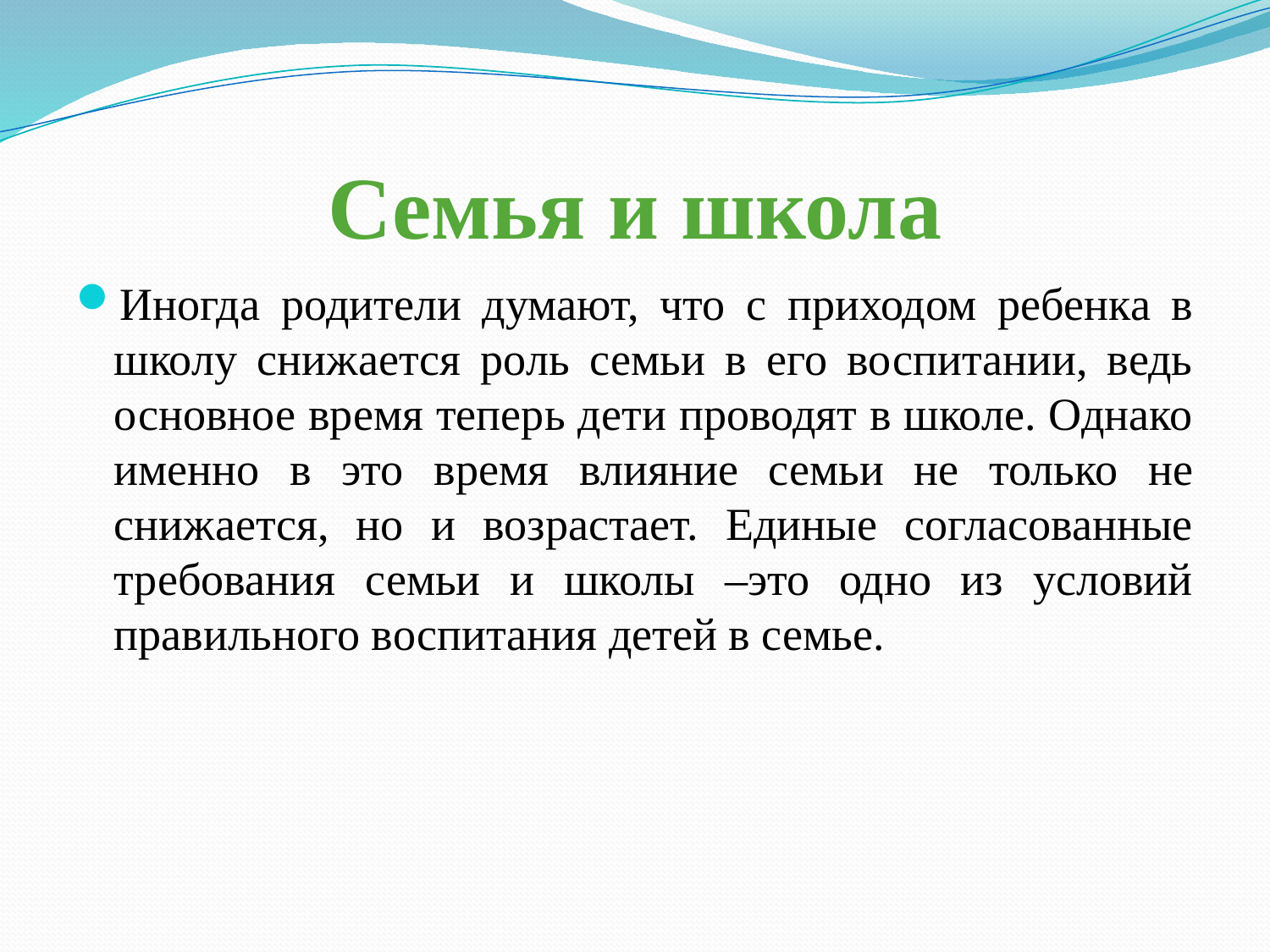

# Семья и школа
Иногда родители думают, что с приходом ребенка в школу снижается роль семьи в его воспитании, ведь основное время теперь дети проводят в школе. Однако именно в это время влияние семьи не только не снижается, но и возрастает. Единые согласованные требования семьи и школы –это одно из условий правильного воспитания детей в семье.